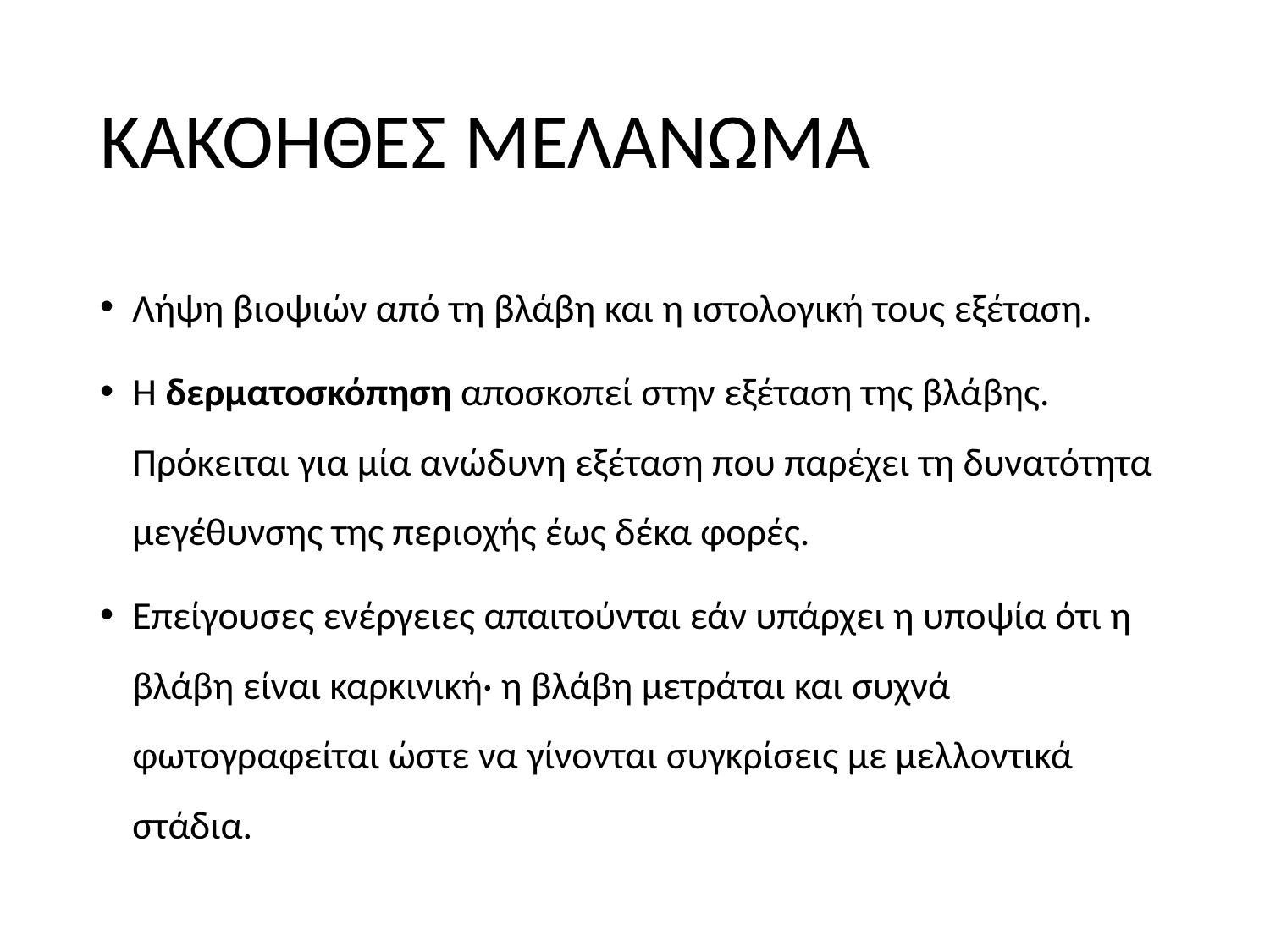

# ΚΑΚΟΗΘΕΣ ΜΕΛΑΝΩΜΑ
Λήψη βιοψιών από τη βλάβη και η ιστολογική τους εξέταση.
Η δερματοσκόπηση αποσκοπεί στην εξέταση της βλάβης. Πρόκειται για μία ανώδυνη εξέταση που παρέχει τη δυνατότητα μεγέθυνσης της περιοχής έως δέκα φορές.
Επείγουσες ενέργειες απαιτούνται εάν υπάρχει η υποψία ότι η βλάβη είναι καρκινική· η βλάβη μετράται και συχνά φωτογραφείται ώστε να γίνονται συγκρίσεις με μελλοντικά στάδια.